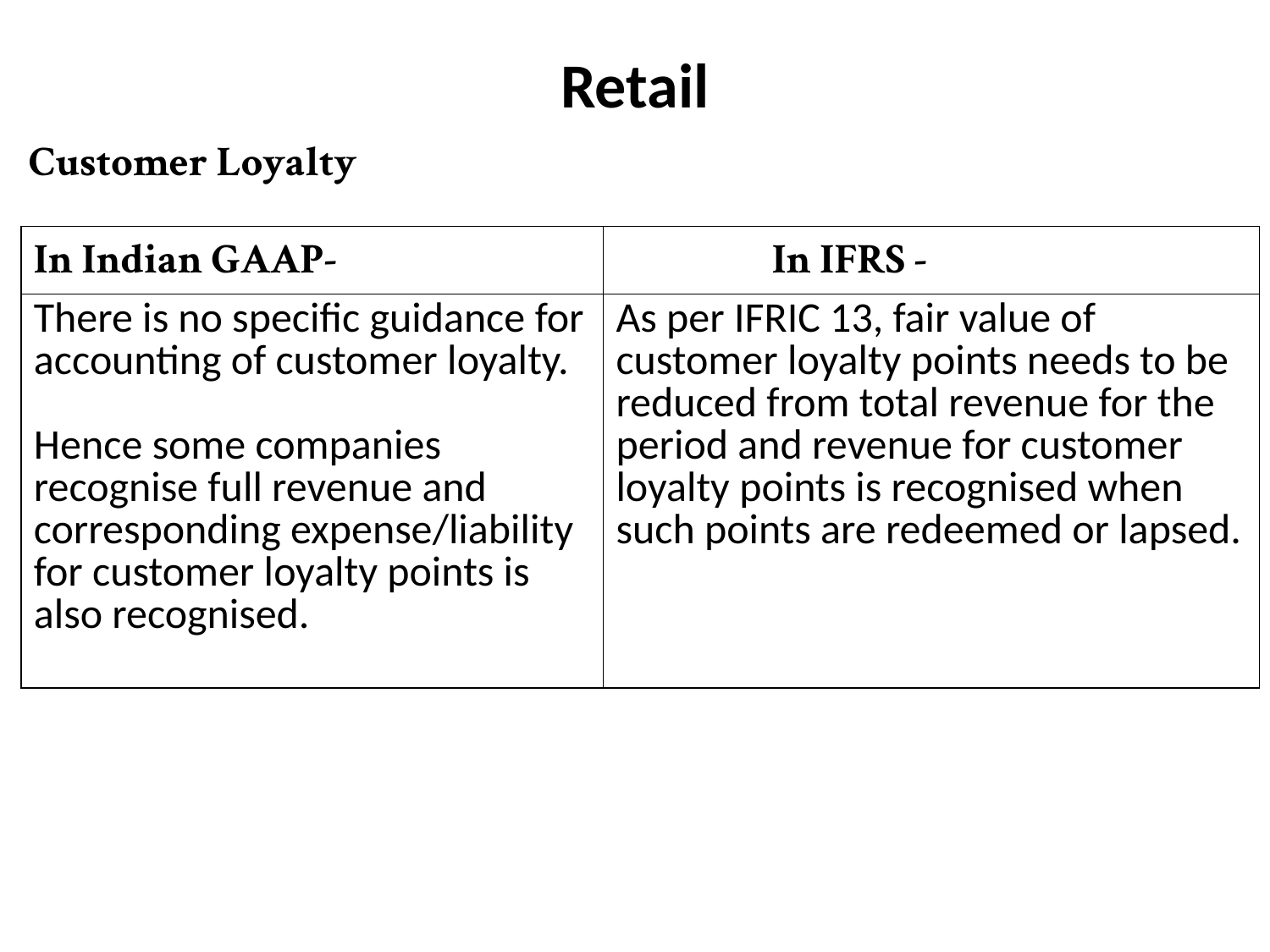

# Retail
Customer Loyalty
| In Indian GAAP- | In IFRS - |
| --- | --- |
| There is no specific guidance for accounting of customer loyalty. Hence some companies recognise full revenue and corresponding expense/liability for customer loyalty points is also recognised. | As per IFRIC 13, fair value of customer loyalty points needs to be reduced from total revenue for the period and revenue for customer loyalty points is recognised when such points are redeemed or lapsed. |